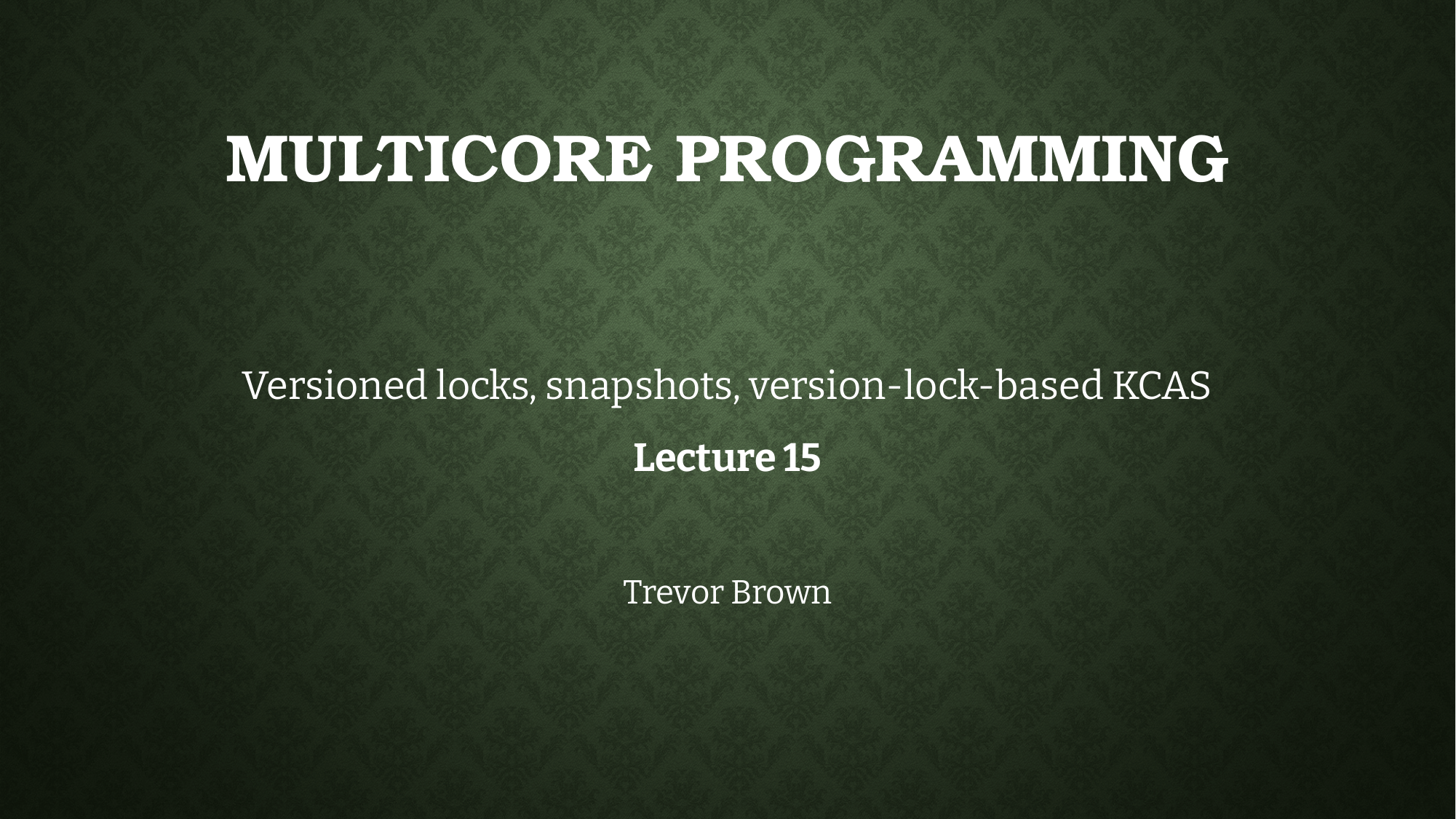

# Multicore programming

Versioned locks, snapshots, version-lock-based KCAS
Lecture 15

Trevor Brown